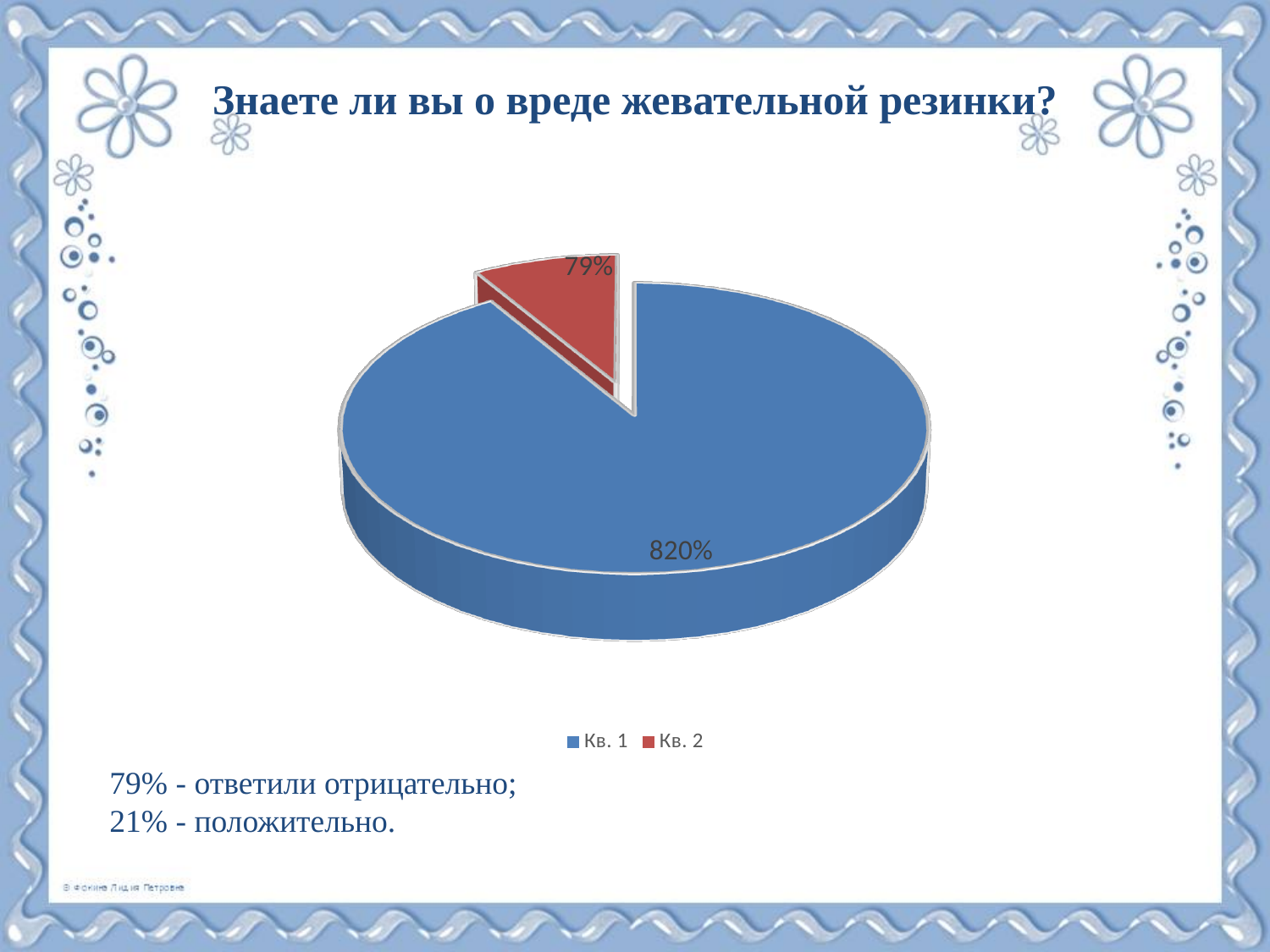

Знаете ли вы о вреде жевательной резинки?

[unsupported chart]

79% - ответили отрицательно;
21% - положительно.